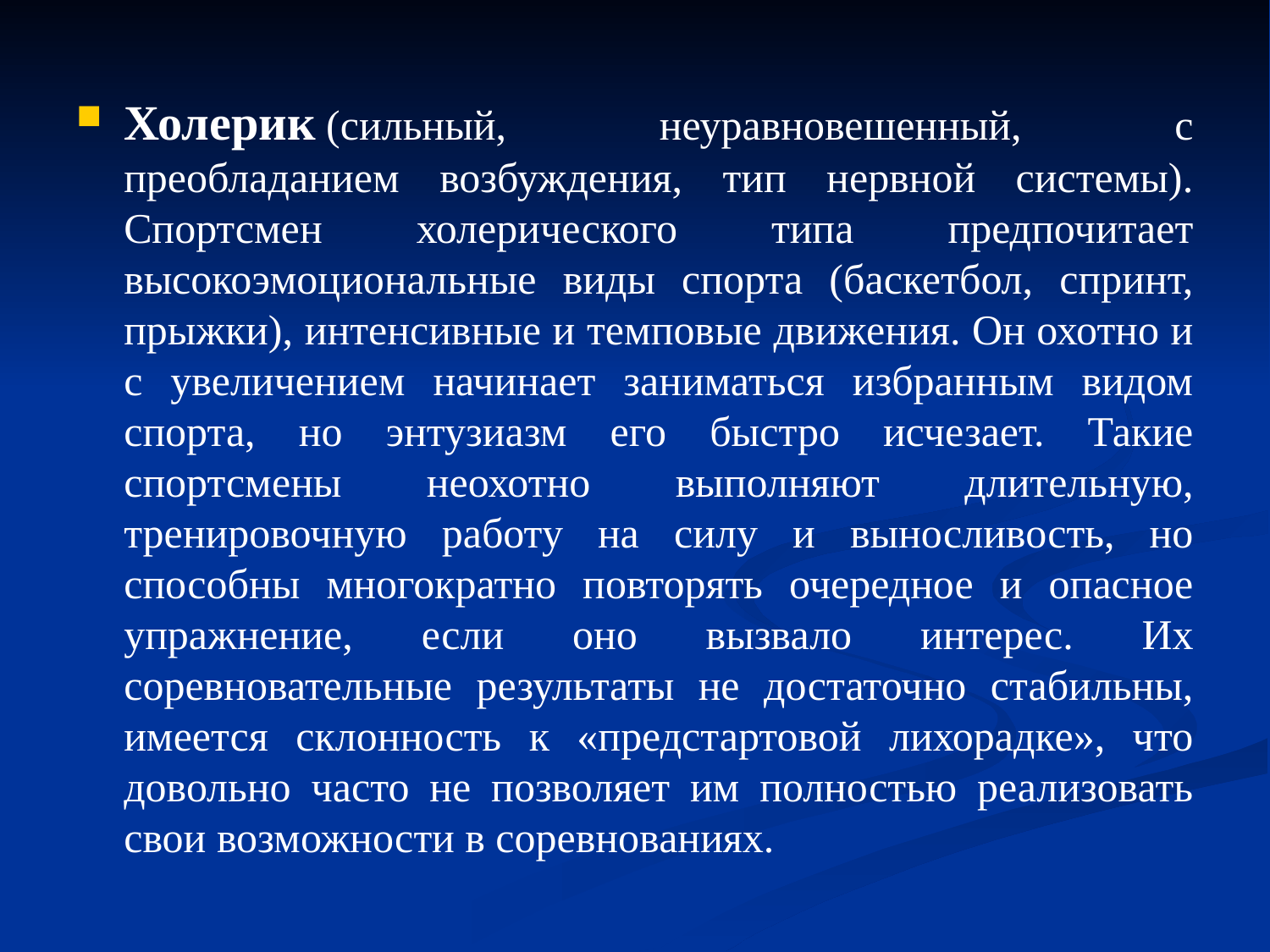

Холерик (сильный, неуравновешенный, с преобладанием возбуждения, тип нервной системы). Спортсмен холерического типа предпочитает высокоэмоциональные виды спорта (баскетбол, спринт, прыжки), интенсивные и темповые движения. Он охотно и с увеличением начинает заниматься избранным видом спорта, но энтузиазм его быстро исчезает. Такие спортсмены неохотно выполняют длительную, тренировочную работу на силу и выносливость, но способны многократно повторять очередное и опасное упражнение, если оно вызвало интерес. Их соревновательные результаты не достаточно стабильны, имеется склонность к «предстартовой лихорадке», что довольно часто не позволяет им полностью реализовать свои возможности в соревнованиях.